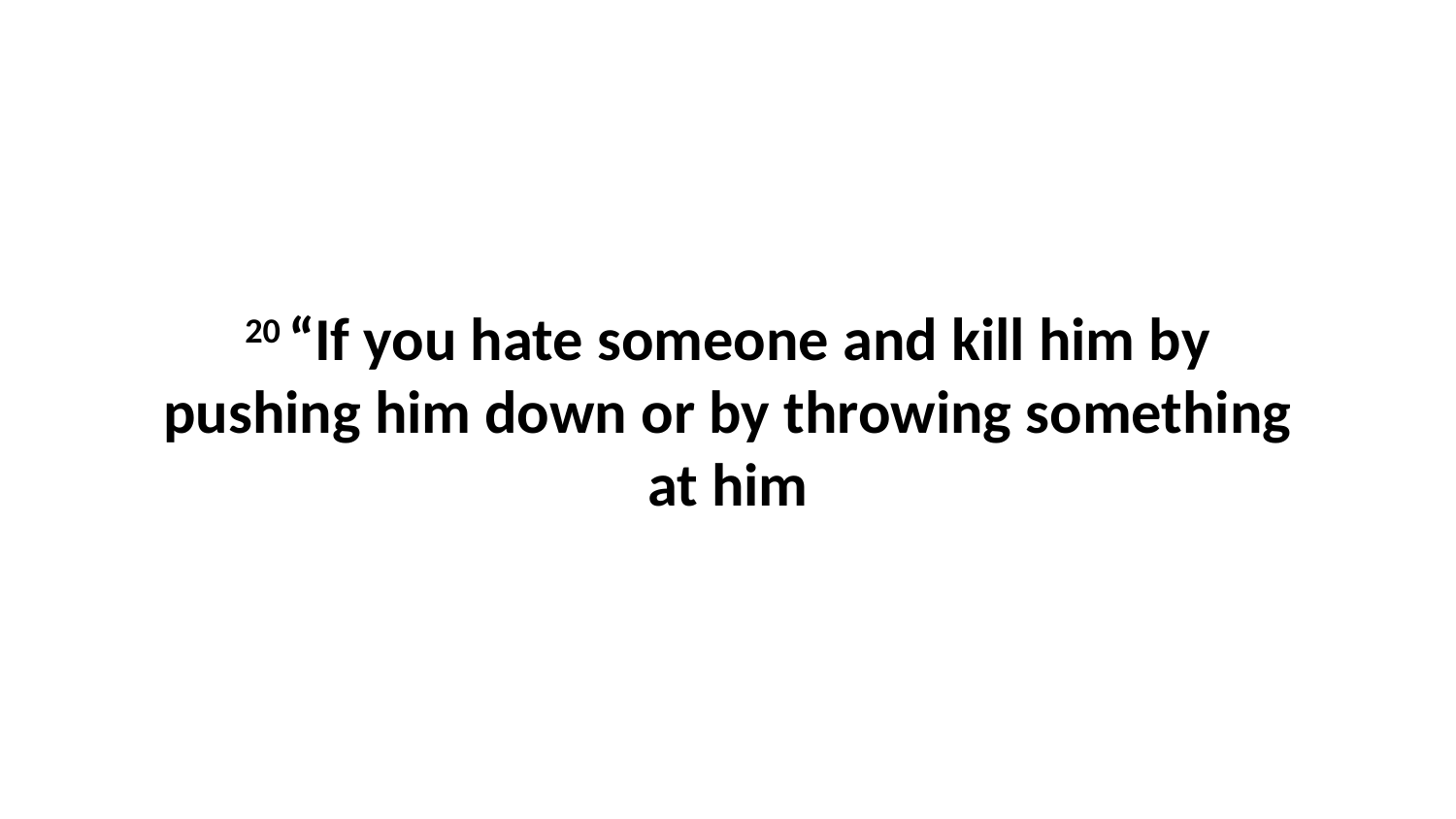

20 “If you hate someone and kill him by pushing him down or by throwing something at him